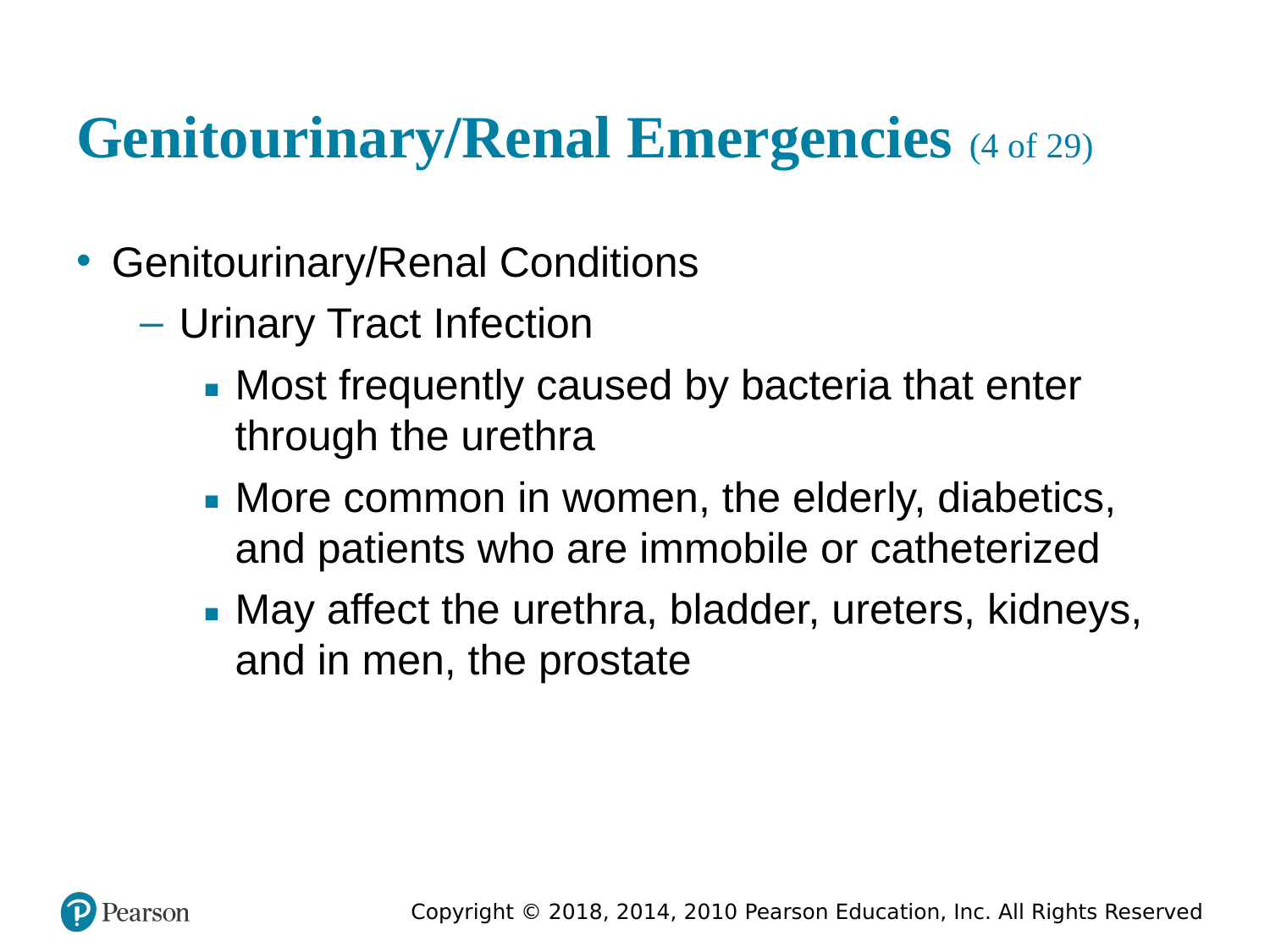

# Genitourinary/Renal Emergencies (4 of 29)
Genitourinary/Renal Conditions
Urinary Tract Infection
Most frequently caused by bacteria that enter through the urethra
More common in women, the elderly, diabetics, and patients who are immobile or catheterized
May affect the urethra, bladder, ureters, kidneys, and in men, the prostate